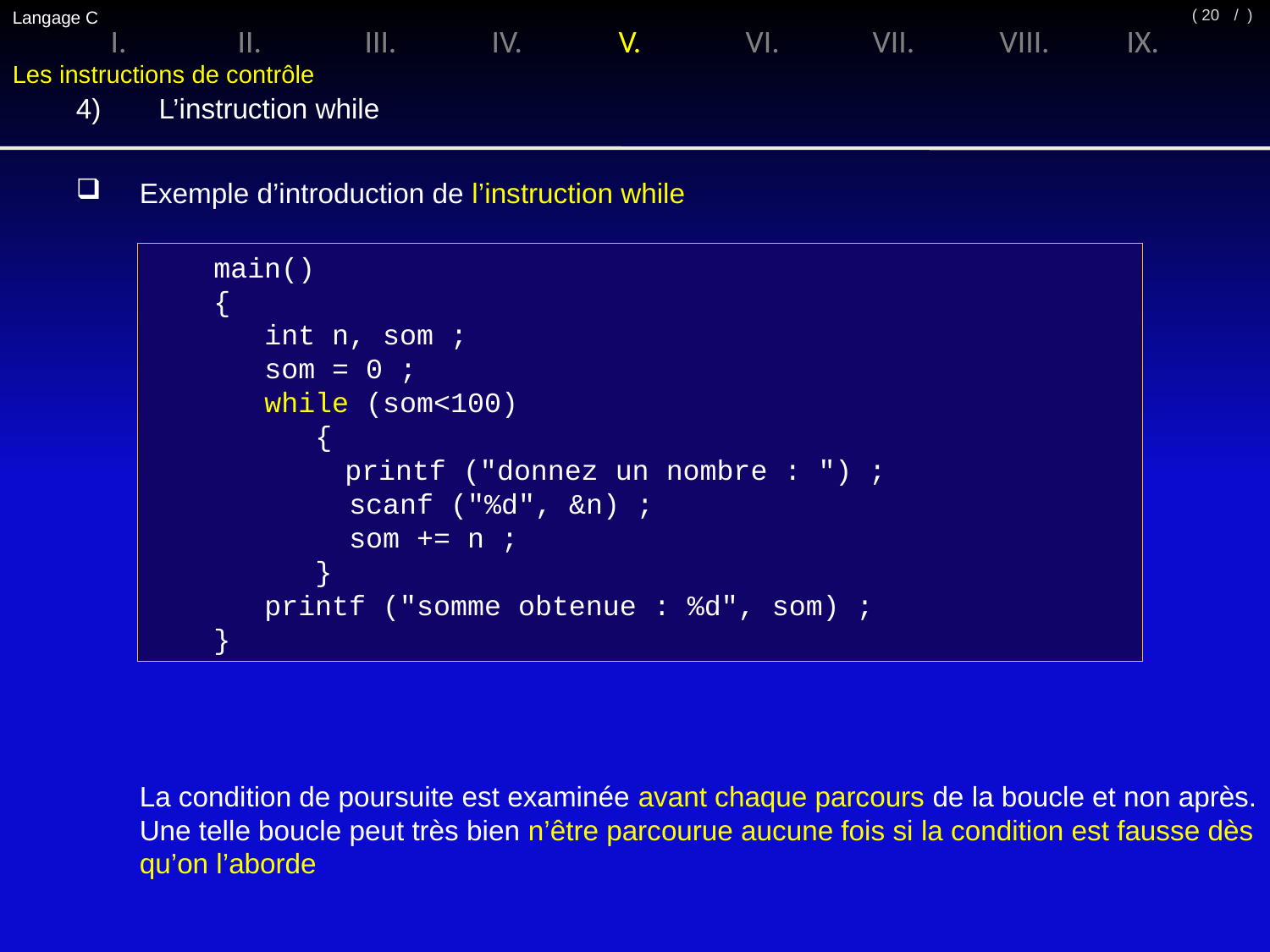

Langage C
/  )
( 20
I.	II.	III.	IV.	V.	VI.	VII.	VIII.	IX.
Les instructions de contrôle
4)	 L’instruction while
Exemple d’introduction de l’instruction while
main()
{
   int n, som ;
   som = 0 ;
   while (som<100)
      {
	    printf ("donnez un nombre : ") ;
        scanf ("%d", &n) ;
        som += n ;
      }
   printf ("somme obtenue : %d", som) ;
}
donnez un nombre : 15
donnez un nombre : 25
donnez un nombre : 12
donnez un nombre : 60
somme obtenue : 112
	La condition de poursuite est examinée avant chaque parcours de la boucle et non après. Une telle boucle peut très bien n’être parcourue aucune fois si la condition est fausse dès qu’on l’aborde